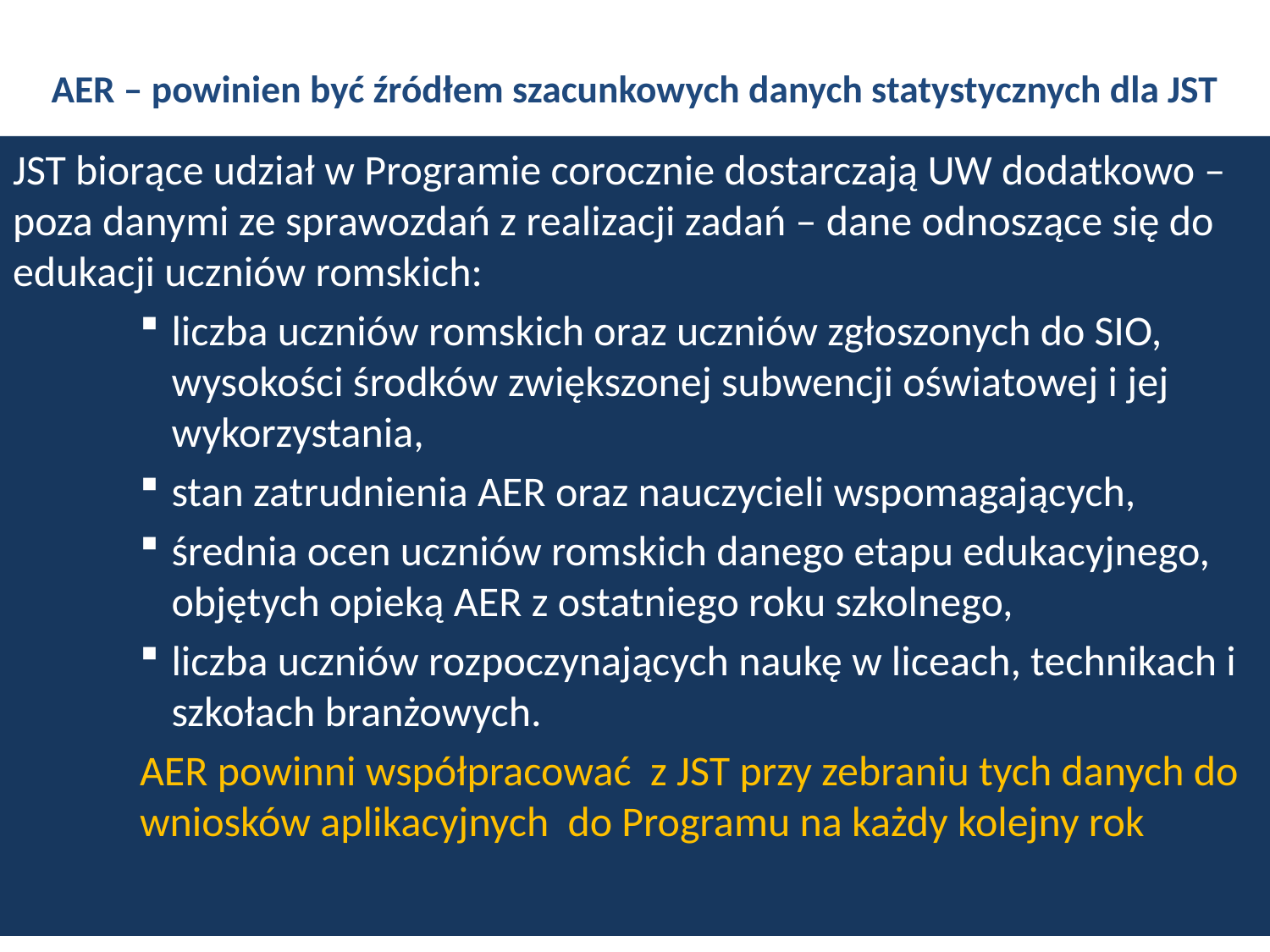

# AER – powinien być źródłem szacunkowych danych statystycznych dla JST
JST biorące udział w Programie corocznie dostarczają UW dodatkowo – poza danymi ze sprawozdań z realizacji zadań – dane odnoszące się do edukacji uczniów romskich:
liczba uczniów romskich oraz uczniów zgłoszonych do SIO, wysokości środków zwiększonej subwencji oświatowej i jej wykorzystania,
stan zatrudnienia AER oraz nauczycieli wspomagających,
średnia ocen uczniów romskich danego etapu edukacyjnego, objętych opieką AER z ostatniego roku szkolnego,
liczba uczniów rozpoczynających naukę w liceach, technikach i szkołach branżowych.
AER powinni współpracować  z JST przy zebraniu tych danych do wniosków aplikacyjnych  do Programu na każdy kolejny rok